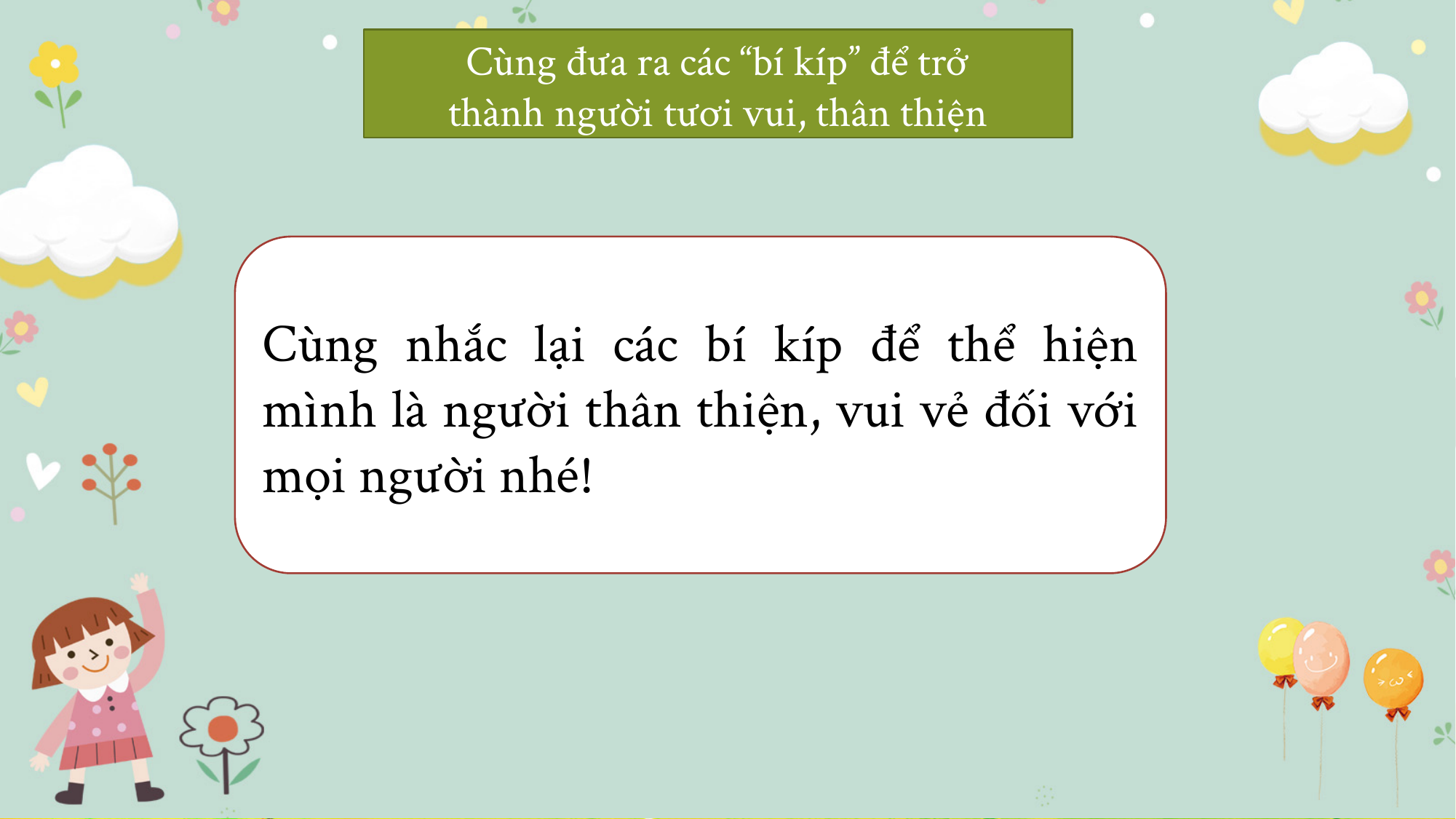

Cùng đưa ra các “bí kíp” để trở
thành người tươi vui, thân thiện
Cùng nhắc lại các bí kíp để thể hiện mình là người thân thiện, vui vẻ đối với mọi người nhé!